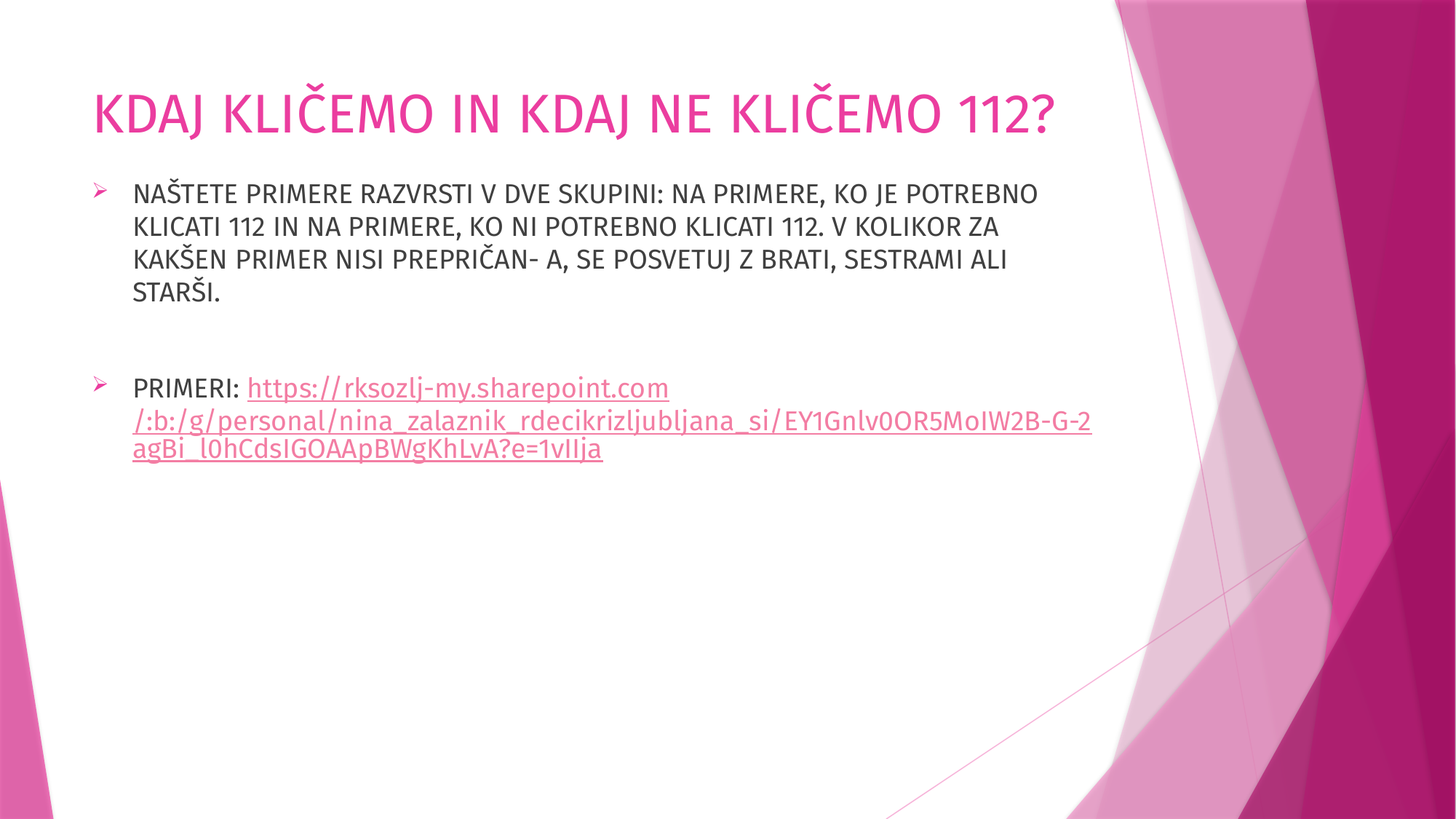

# KDAJ KLIČEMO IN KDAJ NE KLIČEMO 112?
NAŠTETE PRIMERE RAZVRSTI V DVE SKUPINI: NA PRIMERE, KO JE POTREBNO KLICATI 112 IN NA PRIMERE, KO NI POTREBNO KLICATI 112. V KOLIKOR ZA KAKŠEN PRIMER NISI PREPRIČAN- A, SE POSVETUJ Z BRATI, SESTRAMI ALI STARŠI.

PRIMERI: https://rksozlj-my.sharepoint.com/:b:/g/personal/nina_zalaznik_rdecikrizljubljana_si/EY1Gnlv0OR5MoIW2B-G-2agBi_l0hCdsIGOAApBWgKhLvA?e=1vIIja